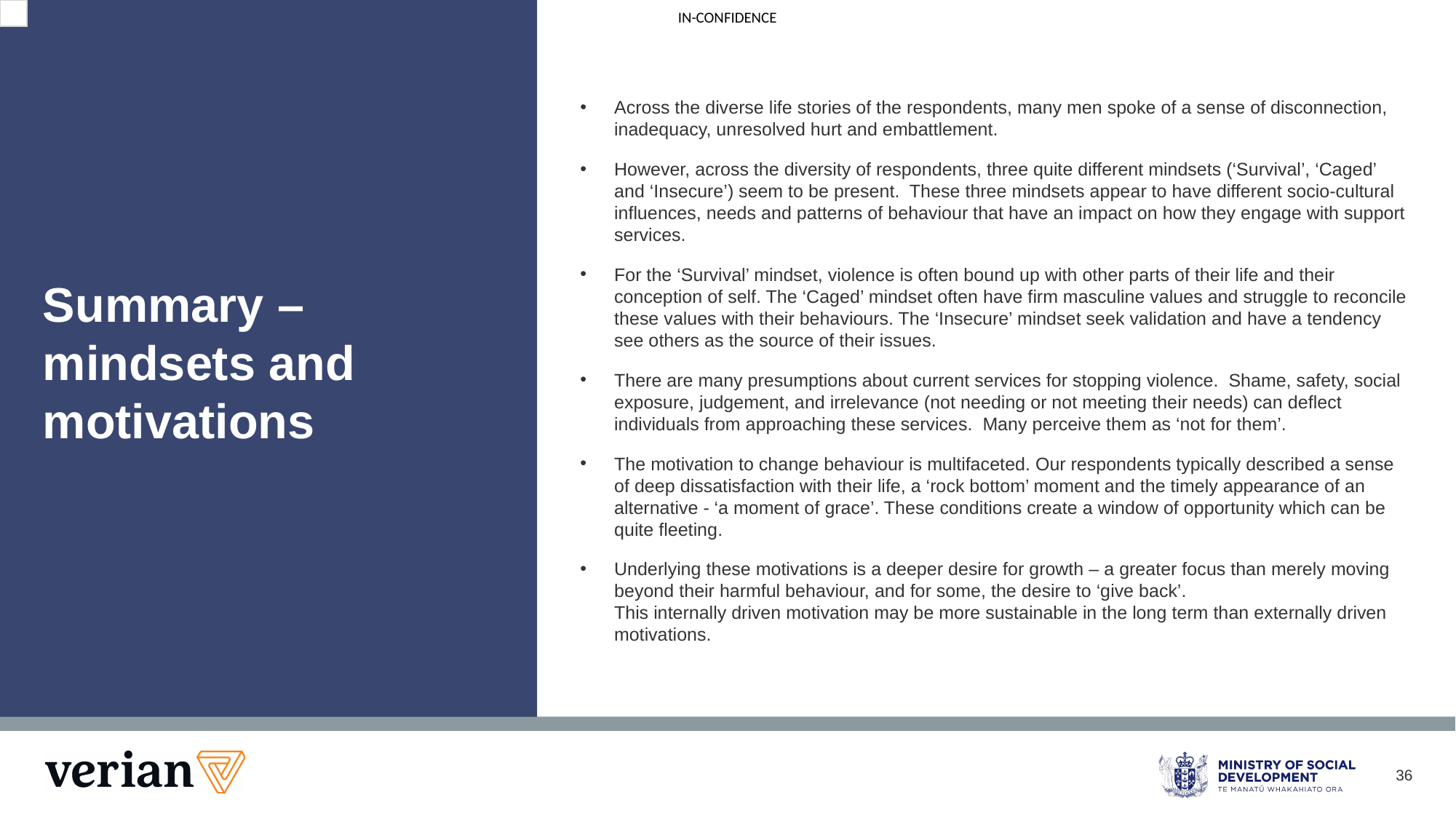

Across the diverse life stories of the respondents, many men spoke of a sense of disconnection, inadequacy, unresolved hurt and embattlement.
However, across the diversity of respondents, three quite different mindsets (‘Survival’, ‘Caged’ and ‘Insecure’) seem to be present.  These three mindsets appear to have different socio-cultural influences, needs and patterns of behaviour that have an impact on how they engage with support services.
For the ‘Survival’ mindset, violence is often bound up with other parts of their life and their conception of self. The ‘Caged’ mindset often have firm masculine values and struggle to reconcile these values with their behaviours. The ‘Insecure’ mindset seek validation and have a tendency see others as the source of their issues.
There are many presumptions about current services for stopping violence.  Shame, safety, social exposure, judgement, and irrelevance (not needing or not meeting their needs) can deflect individuals from approaching these services.  Many perceive them as ‘not for them’.
The motivation to change behaviour is multifaceted. Our respondents typically described a sense of deep dissatisfaction with their life, a ‘rock bottom’ moment and the timely appearance of an alternative - ‘a moment of grace’. These conditions create a window of opportunity which can be quite fleeting.
Underlying these motivations is a deeper desire for growth – a greater focus than merely moving beyond their harmful behaviour, and for some, the desire to ‘give back’. 
This internally driven motivation may be more sustainable in the long term than externally driven motivations.
# Summary – mindsets and motivations